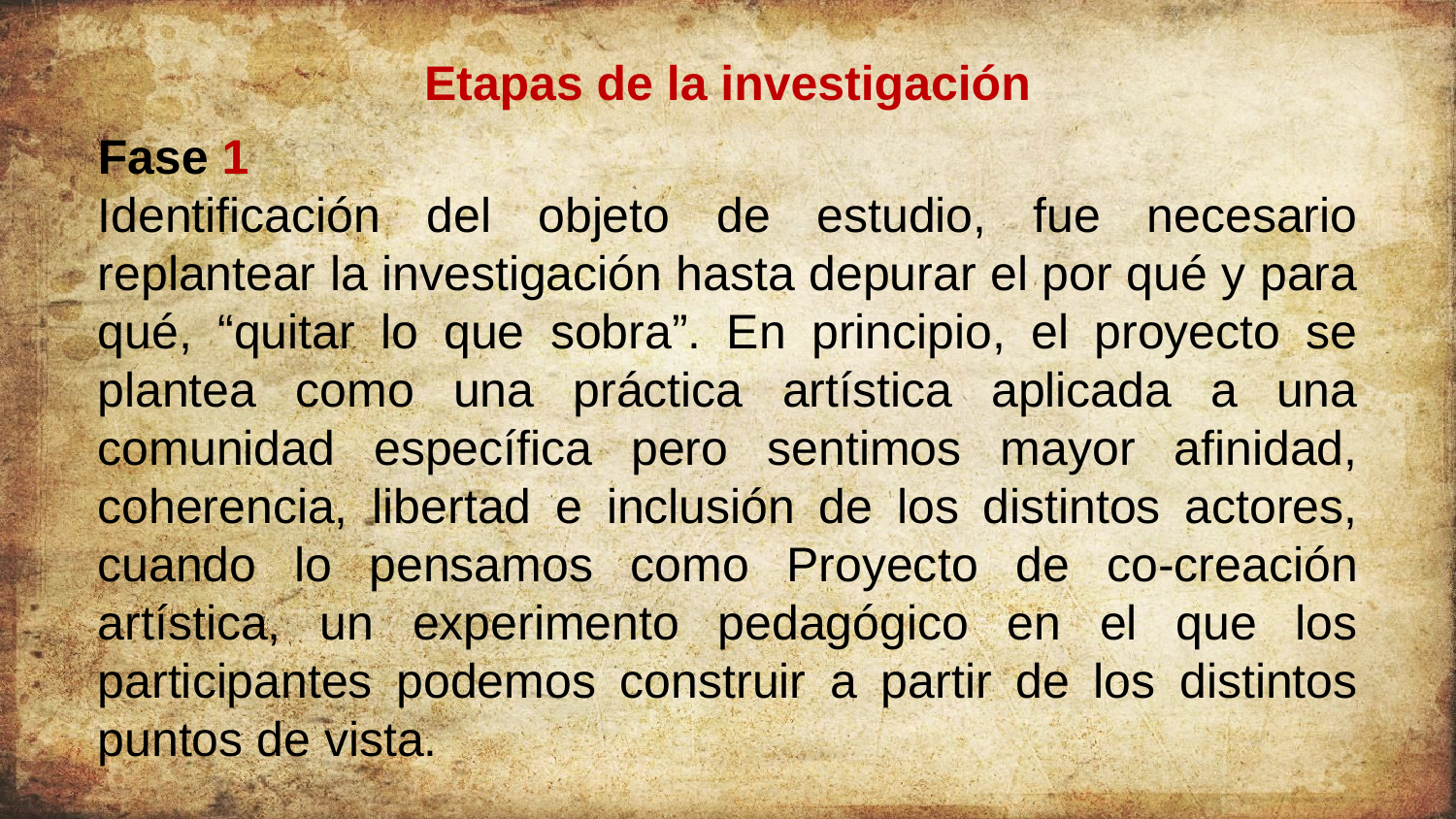

Etapas de la investigación
Fase 1
Identificación del objeto de estudio, fue necesario replantear la investigación hasta depurar el por qué y para qué, “quitar lo que sobra”. En principio, el proyecto se plantea como una práctica artística aplicada a una comunidad específica pero sentimos mayor afinidad, coherencia, libertad e inclusión de los distintos actores, cuando lo pensamos como Proyecto de co-creación artística, un experimento pedagógico en el que los participantes podemos construir a partir de los distintos puntos de vista.